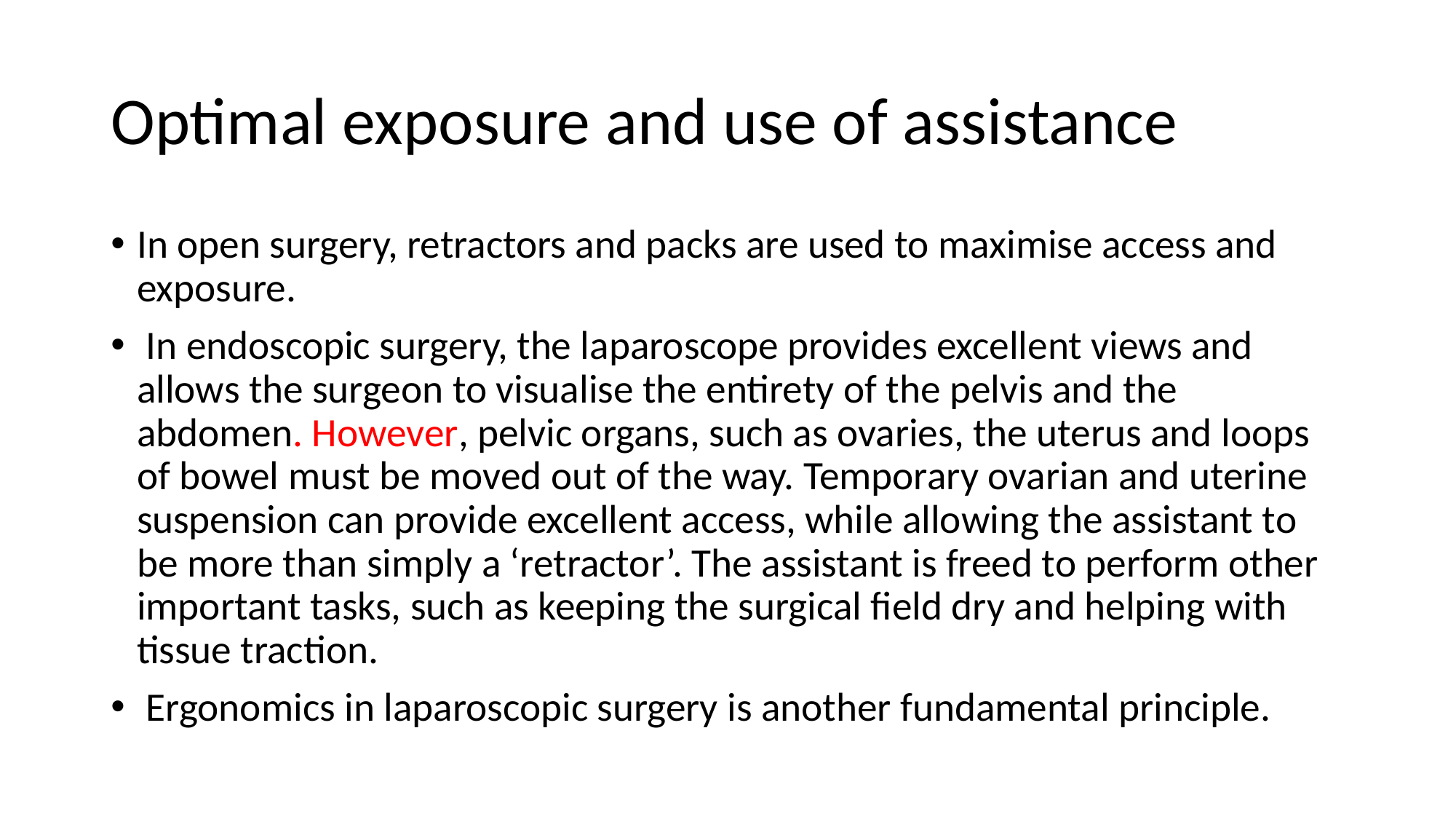

# Optimal exposure and use of assistance
In open surgery, retractors and packs are used to maximise access and exposure.
 In endoscopic surgery, the laparoscope provides excellent views and allows the surgeon to visualise the entirety of the pelvis and the abdomen. However, pelvic organs, such as ovaries, the uterus and loops of bowel must be moved out of the way. Temporary ovarian and uterine suspension can provide excellent access, while allowing the assistant to be more than simply a ‘retractor’. The assistant is freed to perform other important tasks, such as keeping the surgical field dry and helping with tissue traction.
 Ergonomics in laparoscopic surgery is another fundamental principle.